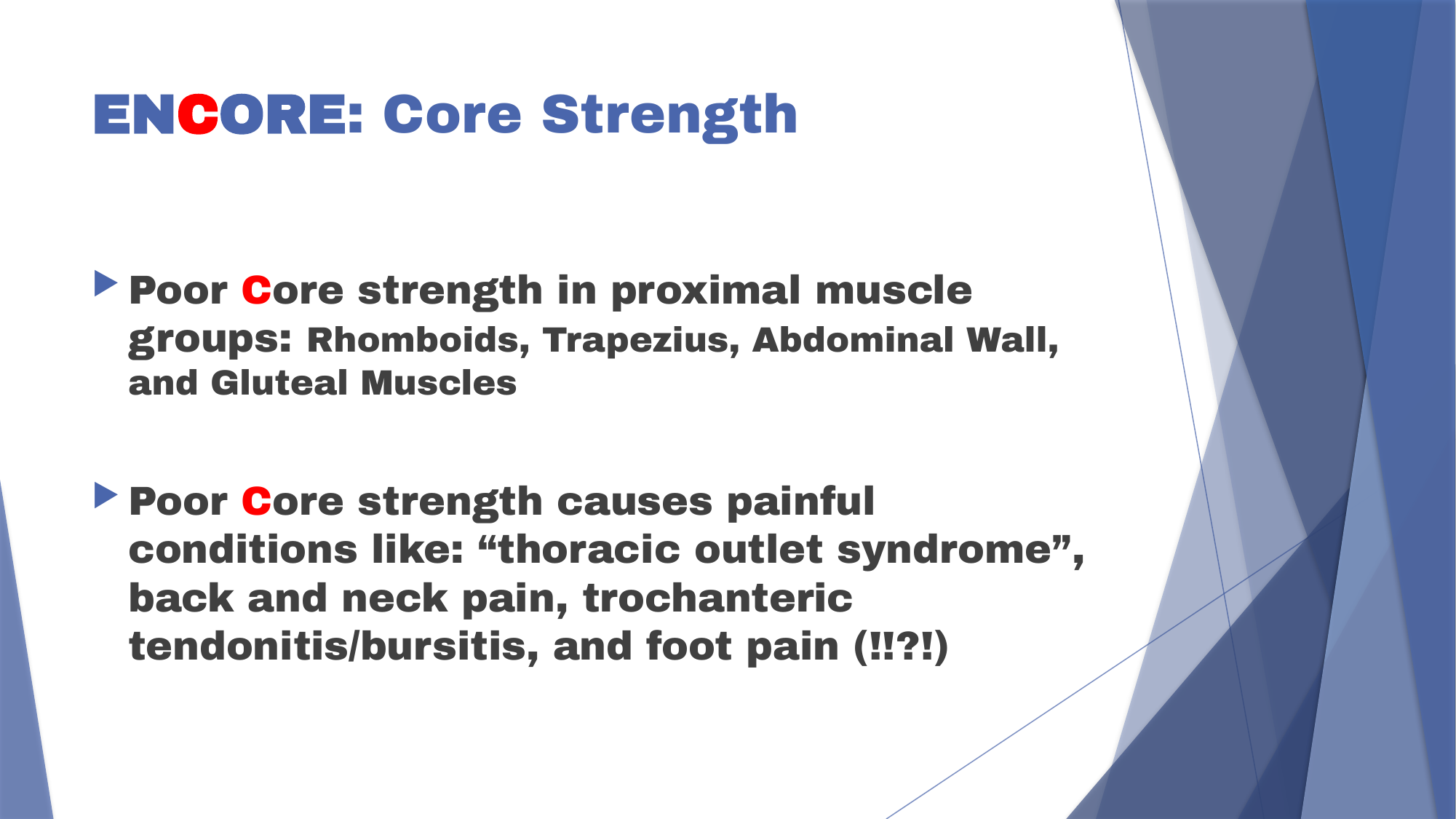

# ENCORE: Core Strength
Poor Core strength in proximal muscle groups: Rhomboids, Trapezius, Abdominal Wall, and Gluteal Muscles

Poor Core strength causes painful conditions like: “thoracic outlet syndrome”, back and neck pain, trochanteric tendonitis/bursitis, and foot pain (!!?!)